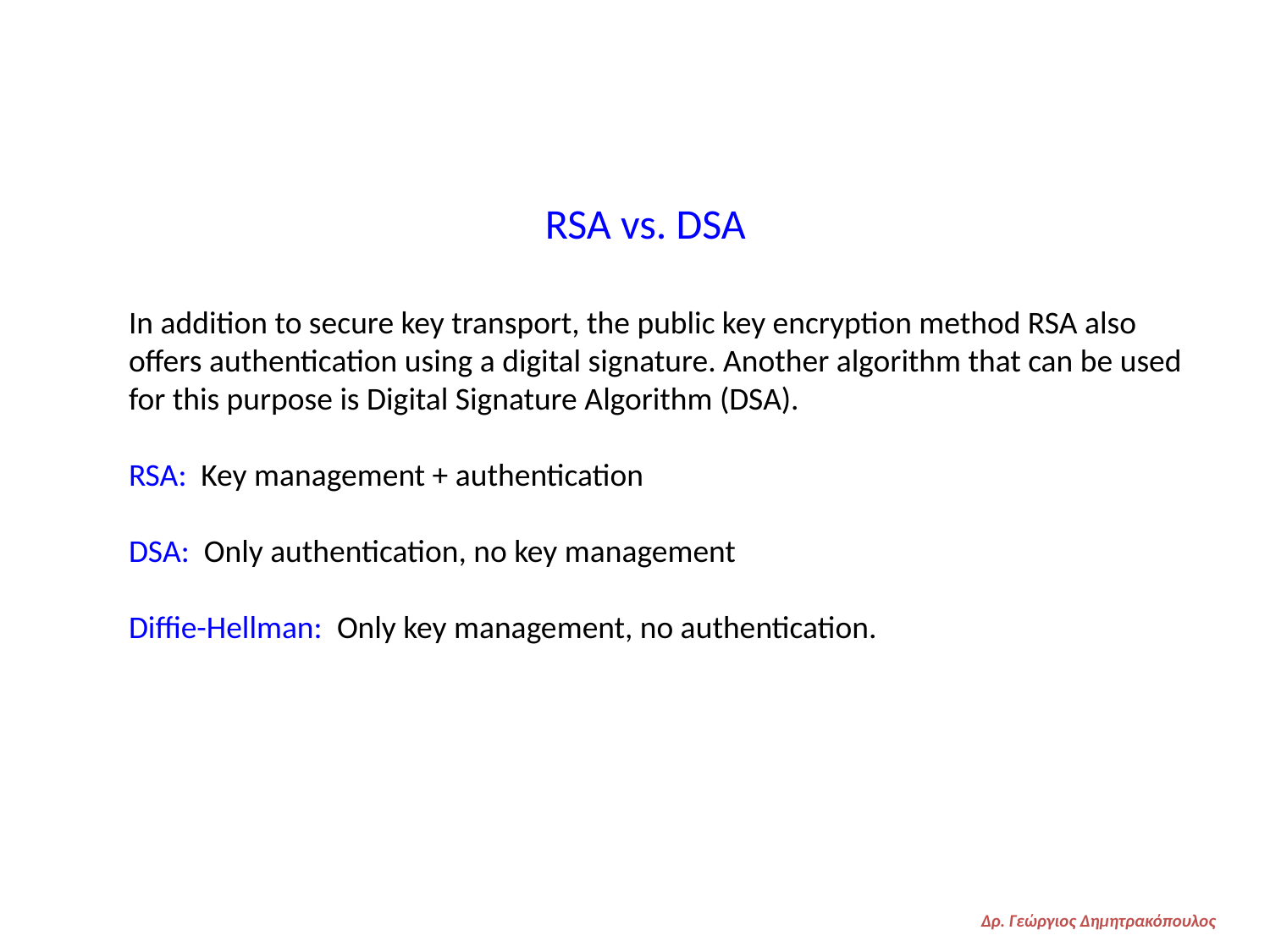

RSA vs. DSA
In addition to secure key transport, the public key encryption method RSA also offers authentication using a digital signature. Another algorithm that can be used for this purpose is Digital Signature Algorithm (DSA).

RSA:  Key management + authentication

DSA:  Only authentication, no key management

Diffie-Hellman:  Only key management, no authentication.
Δρ. Γεώργιος Δημητρακόπουλος